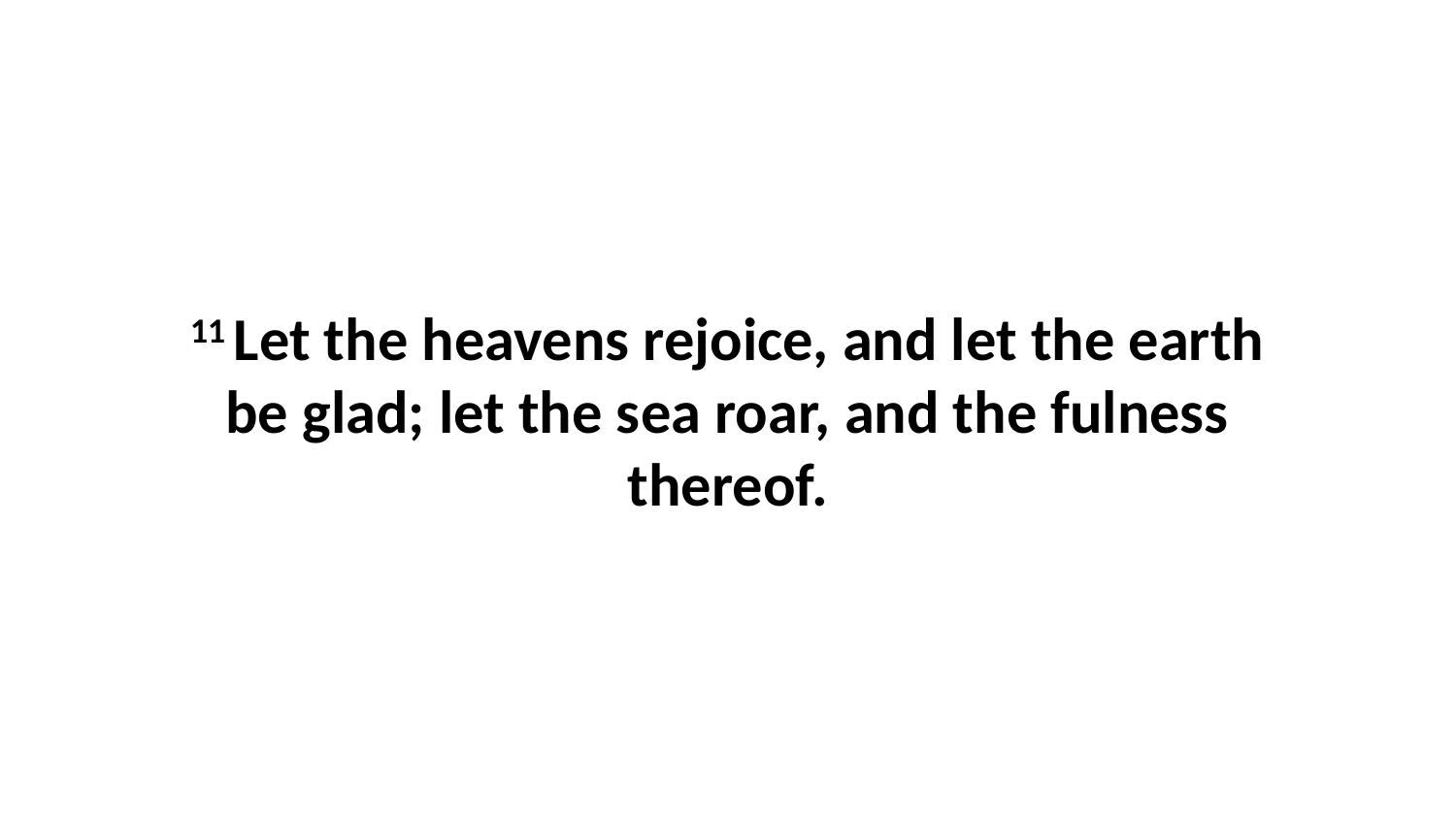

11 Let the heavens rejoice, and let the earth be glad; let the sea roar, and the fulness thereof.